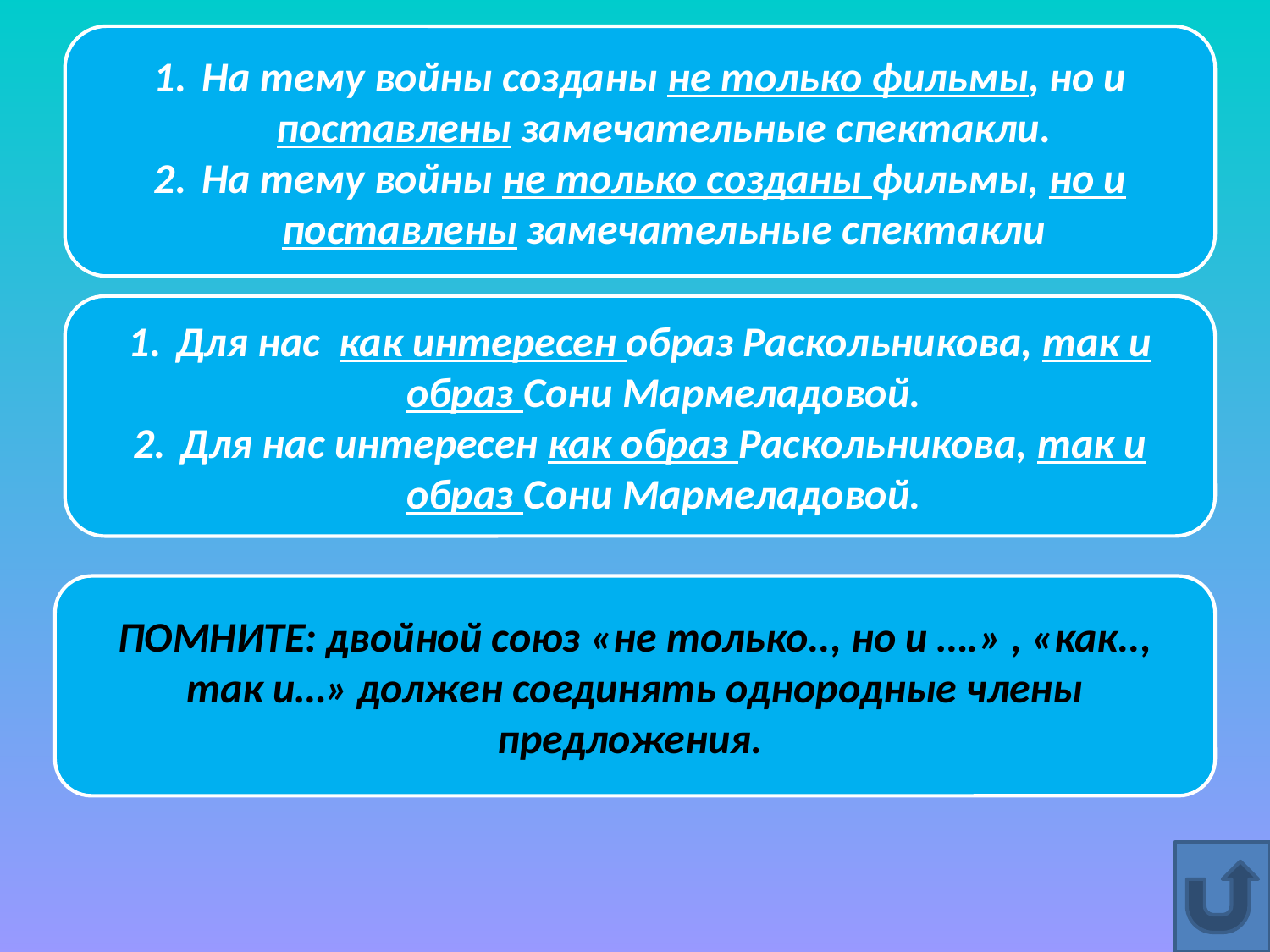

На тему войны созданы не только фильмы, но и поставлены замечательные спектакли.
На тему войны не только созданы фильмы, но и поставлены замечательные спектакли
#
Для нас  как интересен образ Раскольникова, так и образ Сони Мармеладовой.
Для нас интересен как образ Раскольникова, так и образ Сони Мармеладовой.

ПОМНИТЕ: двойной союз «не только.., но и ….» , «как.., так и…» должен соединять однородные члены предложения.